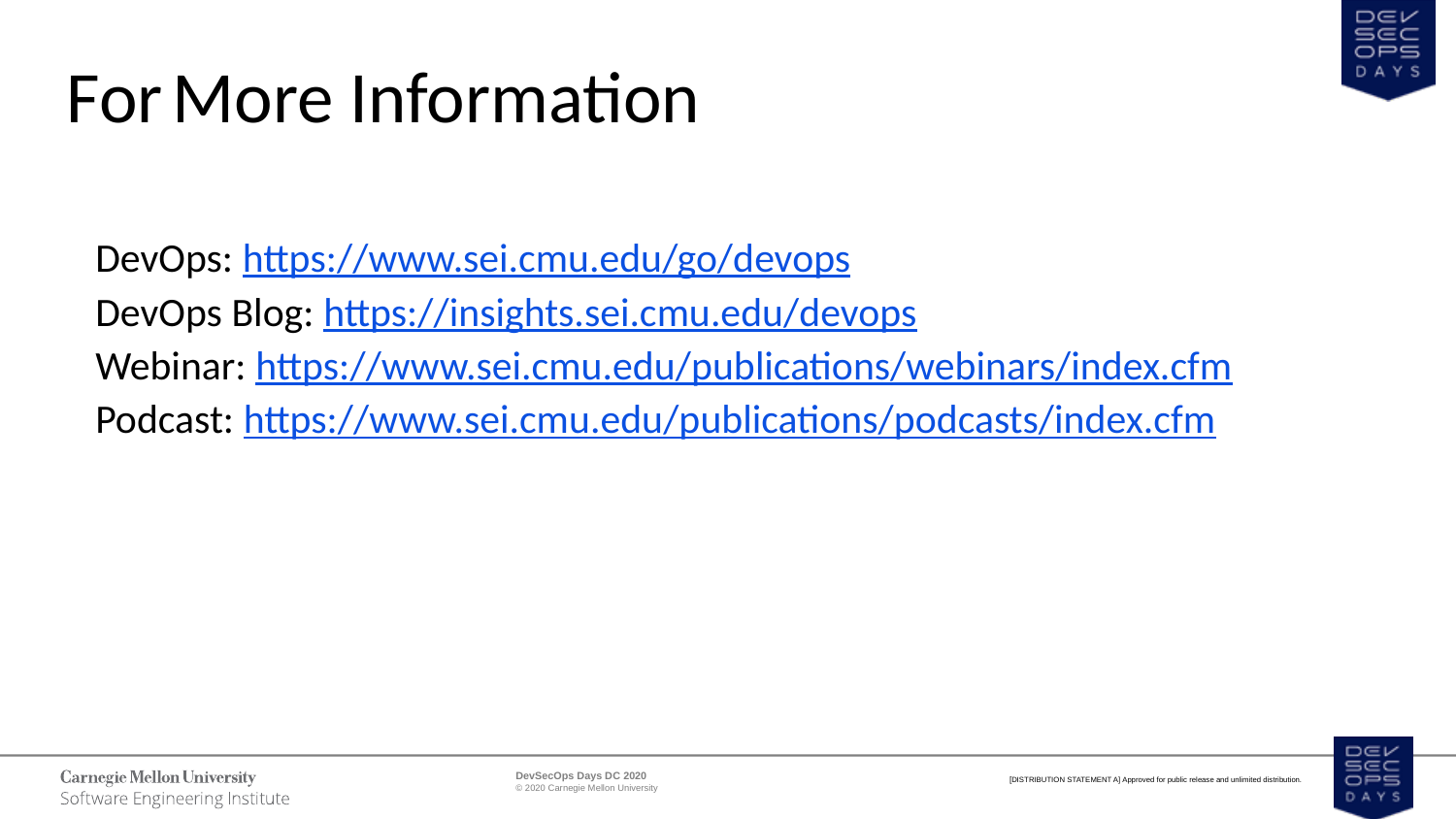

For More Information

DevOps: https://www.sei.cmu.edu/go/devops
DevOps Blog: https://insights.sei.cmu.edu/devops
Webinar: https://www.sei.cmu.edu/publications/webinars/index.cfm
Podcast: https://www.sei.cmu.edu/publications/podcasts/index.cfm